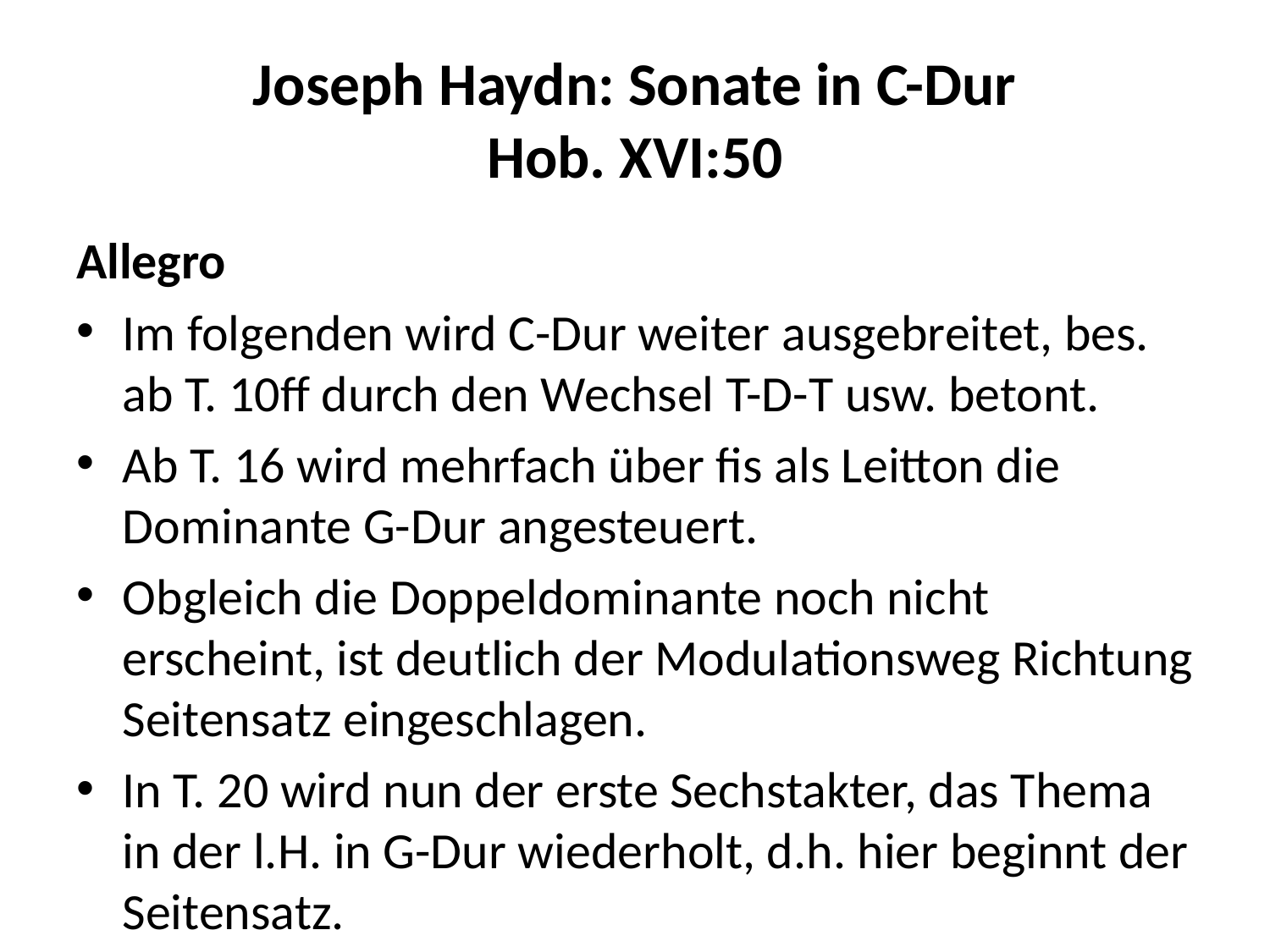

# Joseph Haydn: Sonate in C-Dur Hob. XVI:50
Allegro
Im folgenden wird C-Dur weiter ausgebreitet, bes. ab T. 10ff durch den Wechsel T-D-T usw. betont.
Ab T. 16 wird mehrfach über fis als Leitton die Dominante G-Dur angesteuert.
Obgleich die Doppeldominante noch nicht erscheint, ist deutlich der Modulationsweg Richtung Seitensatz eingeschlagen.
In T. 20 wird nun der erste Sechstakter, das Thema in der l.H. in G-Dur wiederholt, d.h. hier beginnt der Seitensatz.